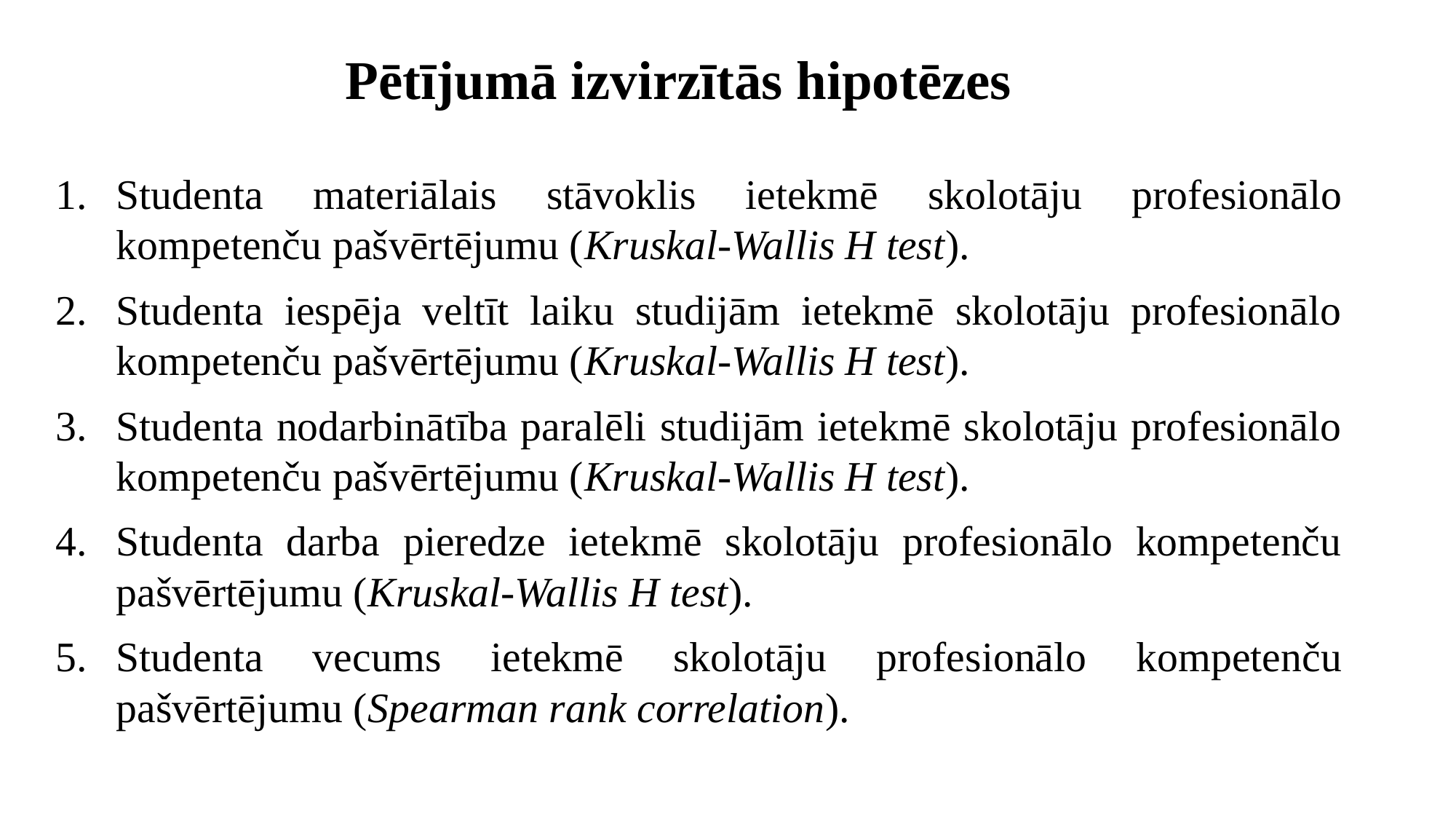

# Pētījumā izvirzītās hipotēzes
Studenta materiālais stāvoklis ietekmē skolotāju profesionālo kompetenču pašvērtējumu (Kruskal-Wallis H test).
Studenta iespēja veltīt laiku studijām ietekmē skolotāju profesionālo kompetenču pašvērtējumu (Kruskal-Wallis H test).
Studenta nodarbinātība paralēli studijām ietekmē skolotāju profesionālo kompetenču pašvērtējumu (Kruskal-Wallis H test).
Studenta darba pieredze ietekmē skolotāju profesionālo kompetenču pašvērtējumu (Kruskal-Wallis H test).
Studenta vecums ietekmē skolotāju profesionālo kompetenču pašvērtējumu (Spearman rank correlation).